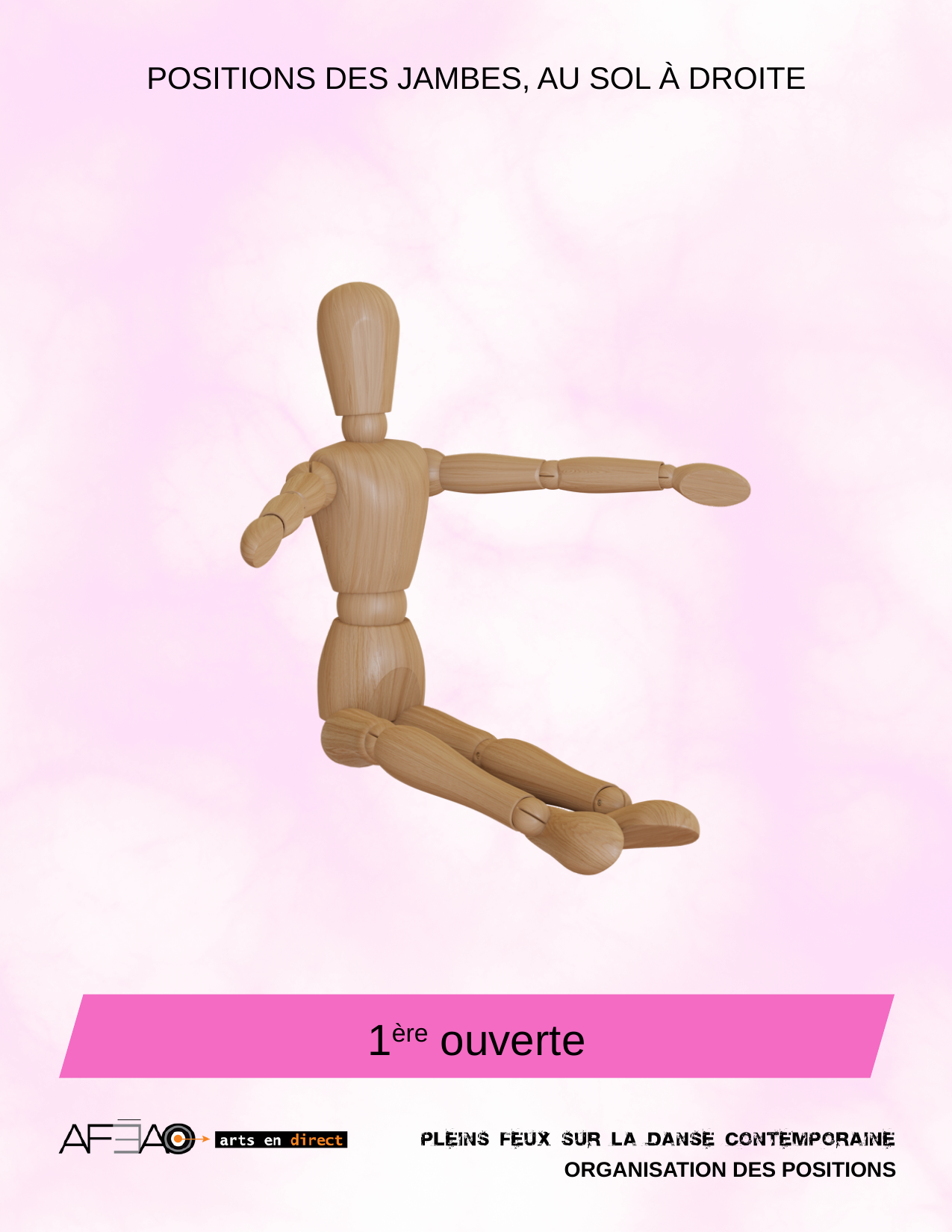

POSITIONS DES JAMBES, AU SOL À DROITE

1ère ouverte

ORGANISATION DES POSITIONS